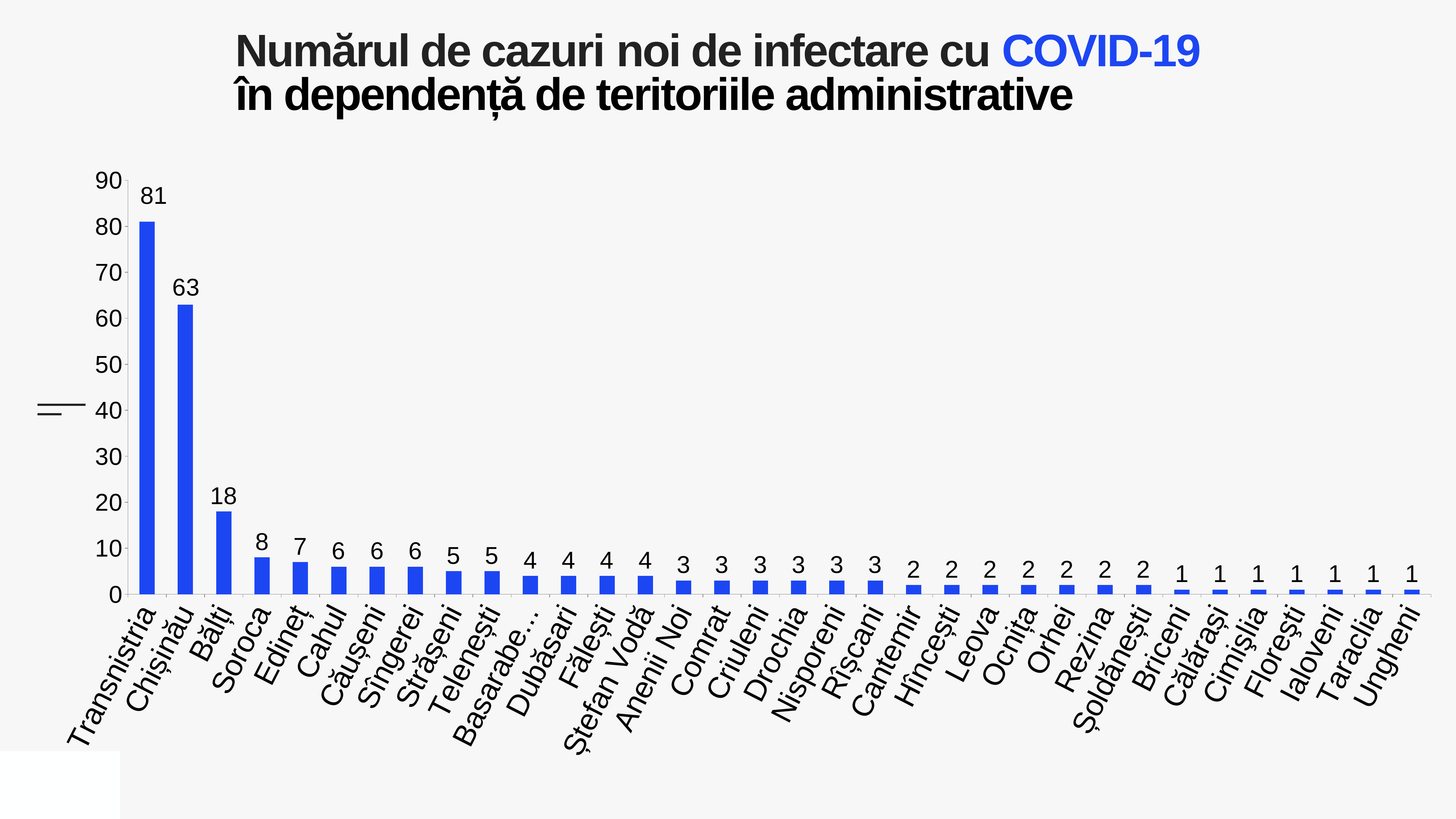

Numărul de cazuri noi de infectare cu COVID-19
în dependență de teritoriile administrative

### Chart

| Category | Cazuri |
|---|---|
| Transnistria | 81.0 |
| Chișinău | 63.0 |
| Bălți | 18.0 |
| Soroca | 8.0 |
| Edineț | 7.0 |
| Cahul | 6.0 |
| Căușeni | 6.0 |
| Sîngerei | 6.0 |
| Strășeni | 5.0 |
| Telenești | 5.0 |
| Basarabeasca | 4.0 |
| Dubăsari | 4.0 |
| Fălești | 4.0 |
| Ștefan Vodă | 4.0 |
| Anenii Noi | 3.0 |
| Comrat | 3.0 |
| Criuleni | 3.0 |
| Drochia | 3.0 |
| Nisporeni | 3.0 |
| Rîșcani | 3.0 |
| Cantemir | 2.0 |
| Hîncești | 2.0 |
| Leova | 2.0 |
| Ocnița | 2.0 |
| Orhei | 2.0 |
| Rezina | 2.0 |
| Șoldănești | 2.0 |
| Briceni | 1.0 |
| Călărași | 1.0 |
| Cimişlia | 1.0 |
| Floreşti | 1.0 |
| Ialoveni | 1.0 |
| Taraclia | 1.0 |
| Ungheni | 1.0 |